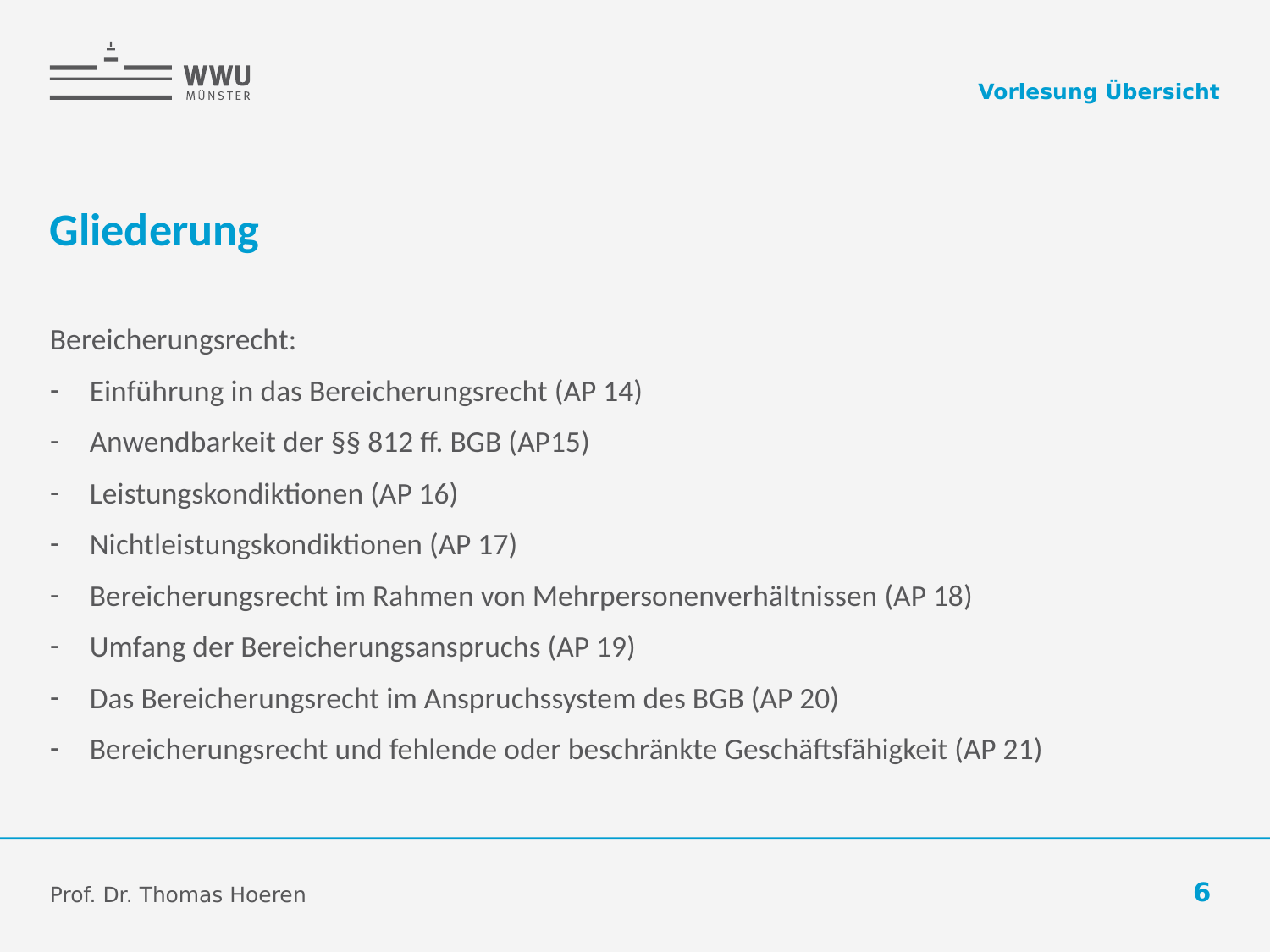

Vorlesung Übersicht
# Gliederung
Bereicherungsrecht:
Einführung in das Bereicherungsrecht (AP 14)
Anwendbarkeit der §§ 812 ff. BGB (AP15)
Leistungskondiktionen (AP 16)
Nichtleistungskondiktionen (AP 17)
Bereicherungsrecht im Rahmen von Mehrpersonenverhältnissen (AP 18)
Umfang der Bereicherungsanspruchs (AP 19)
Das Bereicherungsrecht im Anspruchssystem des BGB (AP 20)
Bereicherungsrecht und fehlende oder beschränkte Geschäftsfähigkeit (AP 21)
Prof. Dr. Thomas Hoeren
6